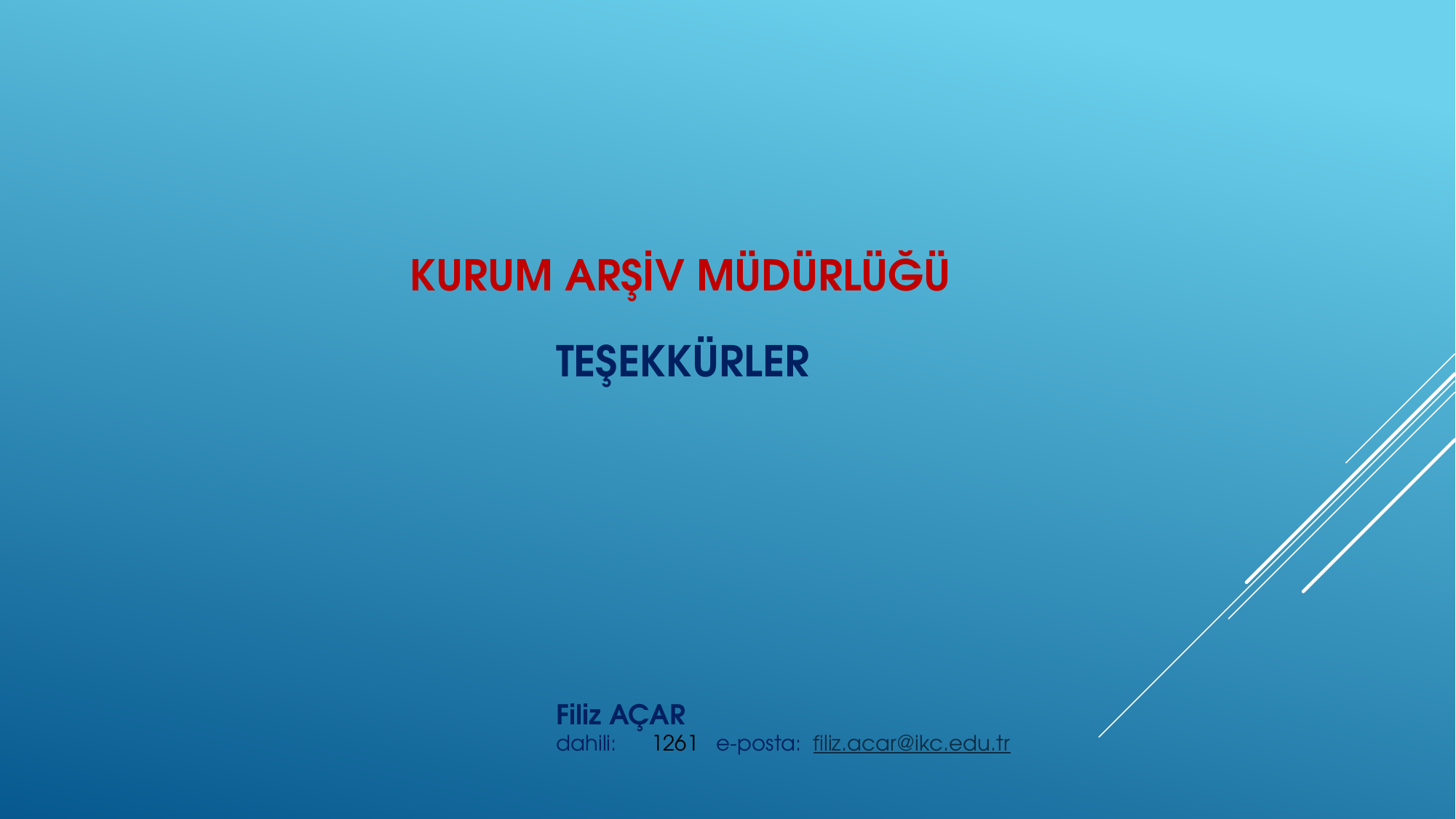

KURUM ARŞİV MÜDÜRLÜĞÜ
TEŞEKKÜRLER
Filiz AÇAR
dahili:      1261   e-posta:  filiz.acar@ikc.edu.tr